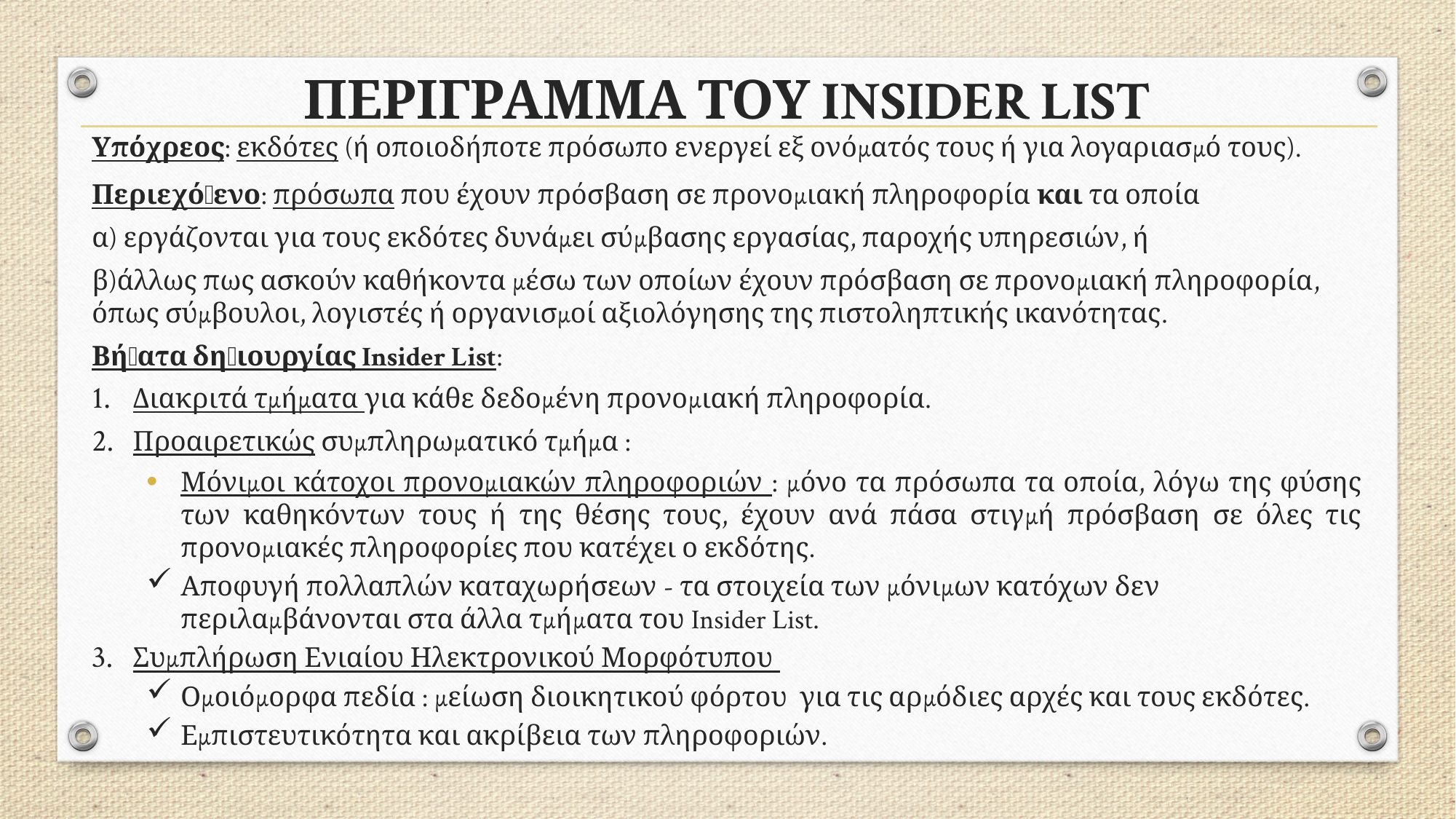

# ΠΕΡΙΓΡΑΜΜΑ ΤΟΥ INSIDER LIST
Υπόχρεος: εκδότες (ή οποιοδήποτε πρόσωπο ενεργεί εξ ονόματός τους ή για λογαριασμό τους).
Περιεχόμενο: πρόσωπα που έχουν πρόσβαση σε προνομιακή πληροφορία και τα οποία
α) εργάζονται για τους εκδότες δυνάμει σύμβασης εργασίας, παροχής υπηρεσιών, ή
β)άλλως πως ασκούν καθήκοντα μέσω των οποίων έχουν πρόσβαση σε προνομιακή πληροφορία, όπως σύμβουλοι, λογιστές ή οργανισμοί αξιολόγησης της πιστοληπτικής ικανότητας.
Βήματα δημιουργίας Insider List:
Διακριτά τμήματα για κάθε δεδομένη προνομιακή πληροφορία.
Προαιρετικώς συμπληρωματικό τμήμα :
Μόνιμοι κάτοχοι προνομιακών πληροφοριών : μόνο τα πρόσωπα τα οποία, λόγω της φύσης των καθηκόντων τους ή της θέσης τους, έχουν ανά πάσα στιγμή πρόσβαση σε όλες τις προνομιακές πληροφορίες που κατέχει ο εκδότης.
Αποφυγή πολλαπλών καταχωρήσεων - τα στοιχεία των μόνιμων κατόχων δεν περιλαμβάνονται στα άλλα τμήματα του Insider List.
Συμπλήρωση Ενιαίου Ηλεκτρονικού Μορφότυπου
Ομοιόμορφα πεδία : μείωση διοικητικού φόρτου  για τις αρμόδιες αρχές και τους εκδότες.
Εμπιστευτικότητα και ακρίβεια των πληροφοριών.